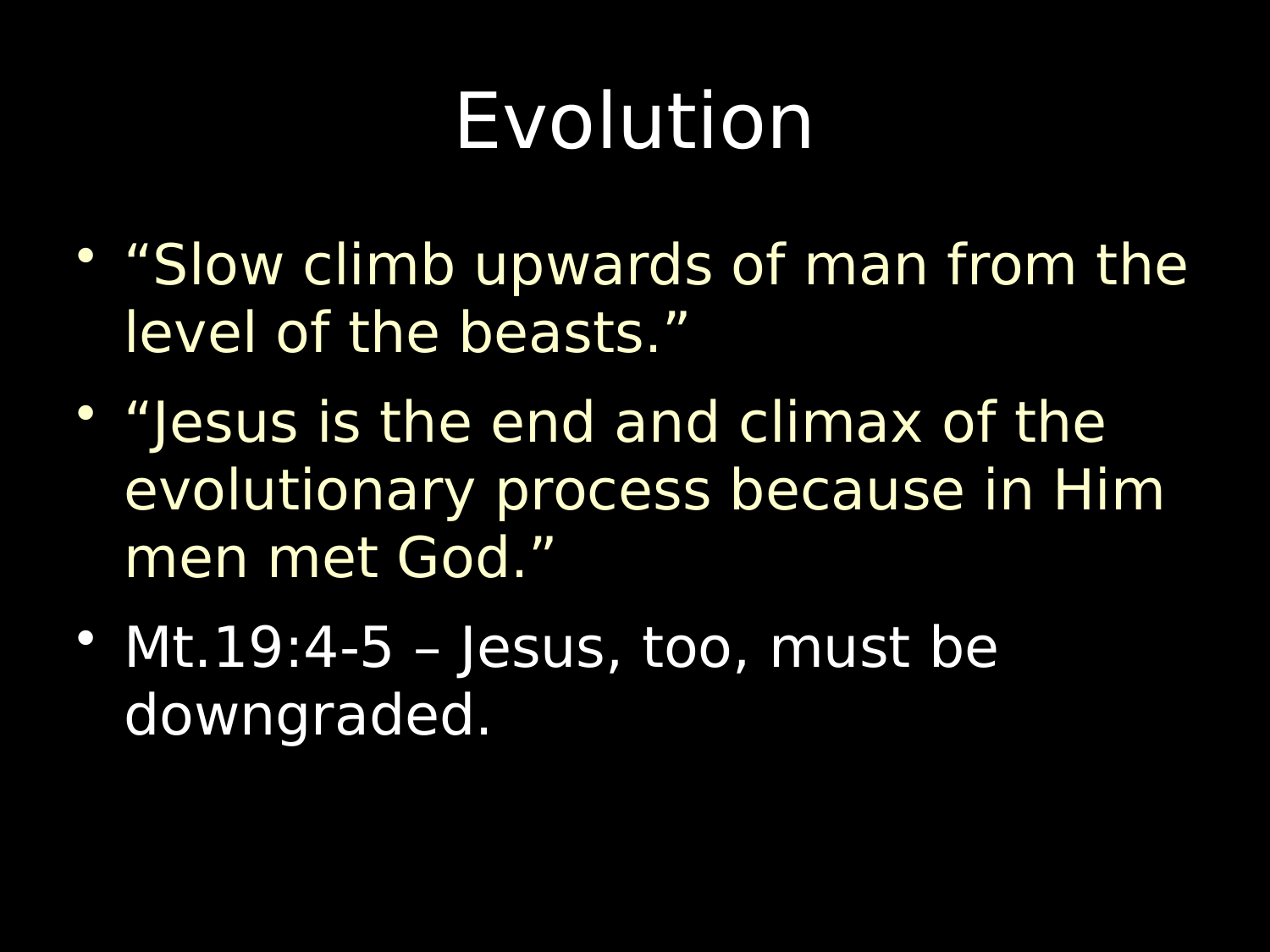

# Evolution
“Slow climb upwards of man from the level of the beasts.”
“Jesus is the end and climax of the evolutionary process because in Him men met God.”
Mt.19:4-5 – Jesus, too, must be downgraded.